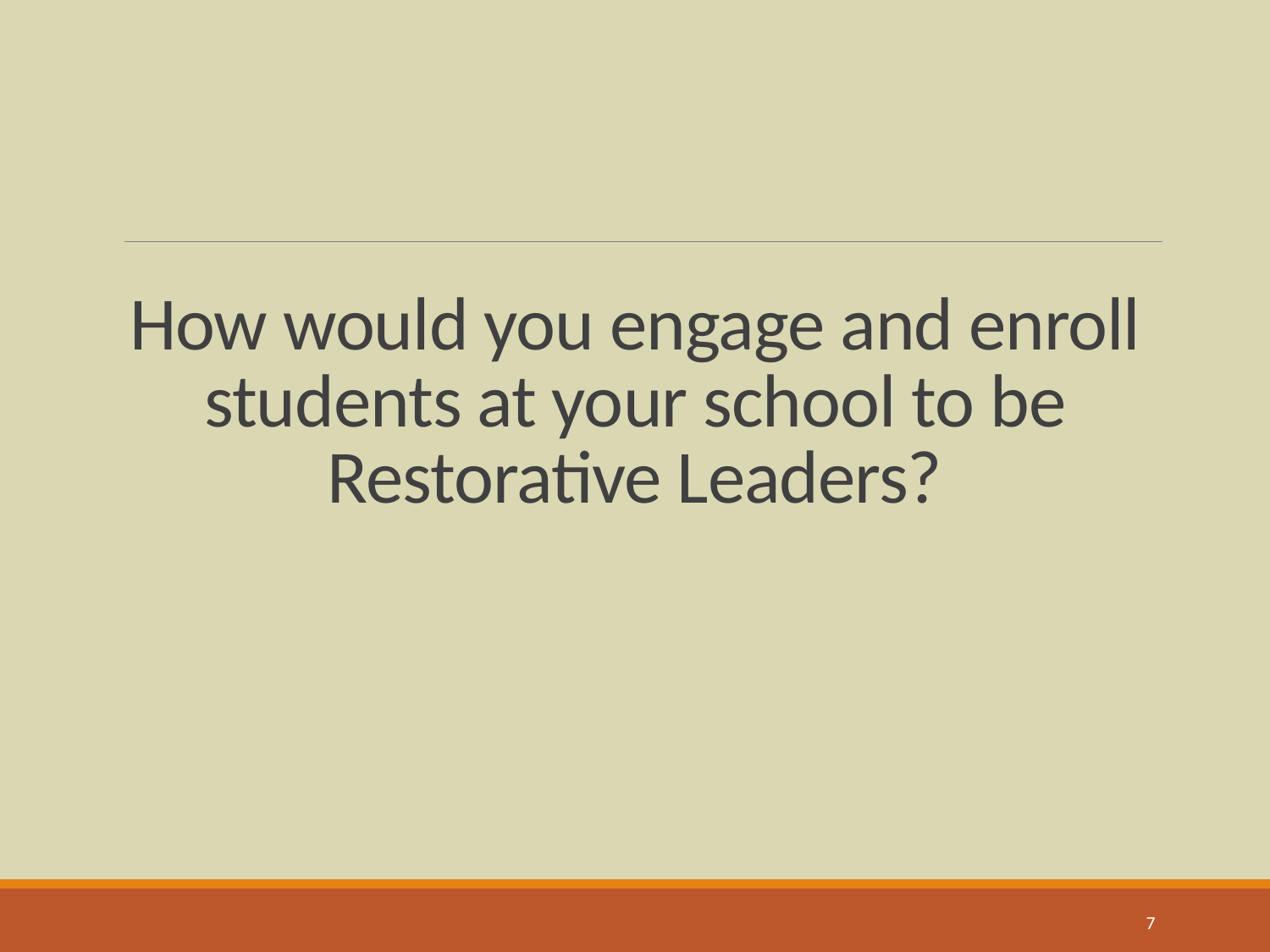

# How would you engage and enroll students at your school to be Restorative Leaders?
7